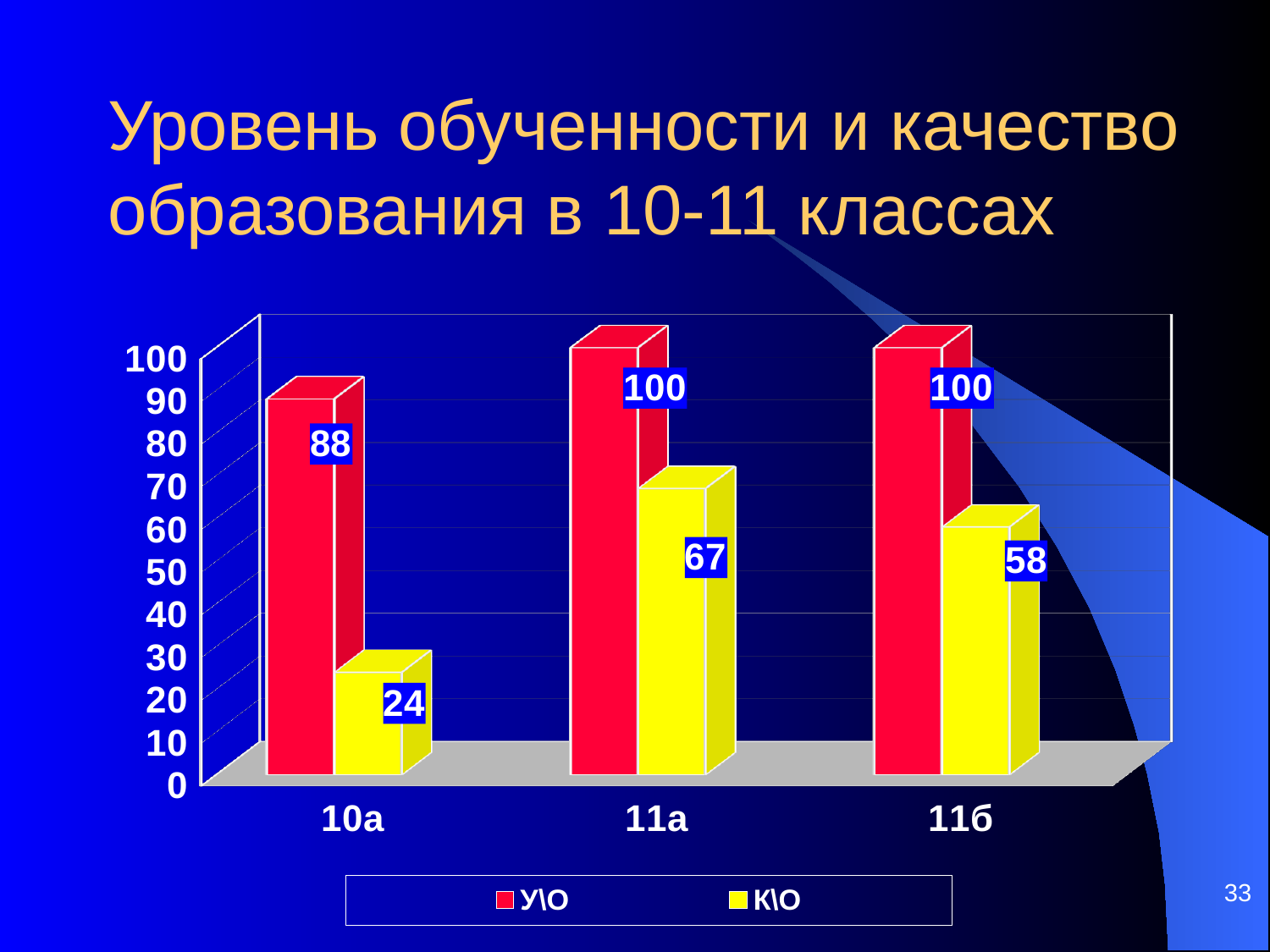

# Уровень обученности и качество образования в 10-11 классах

[unsupported chart]

33